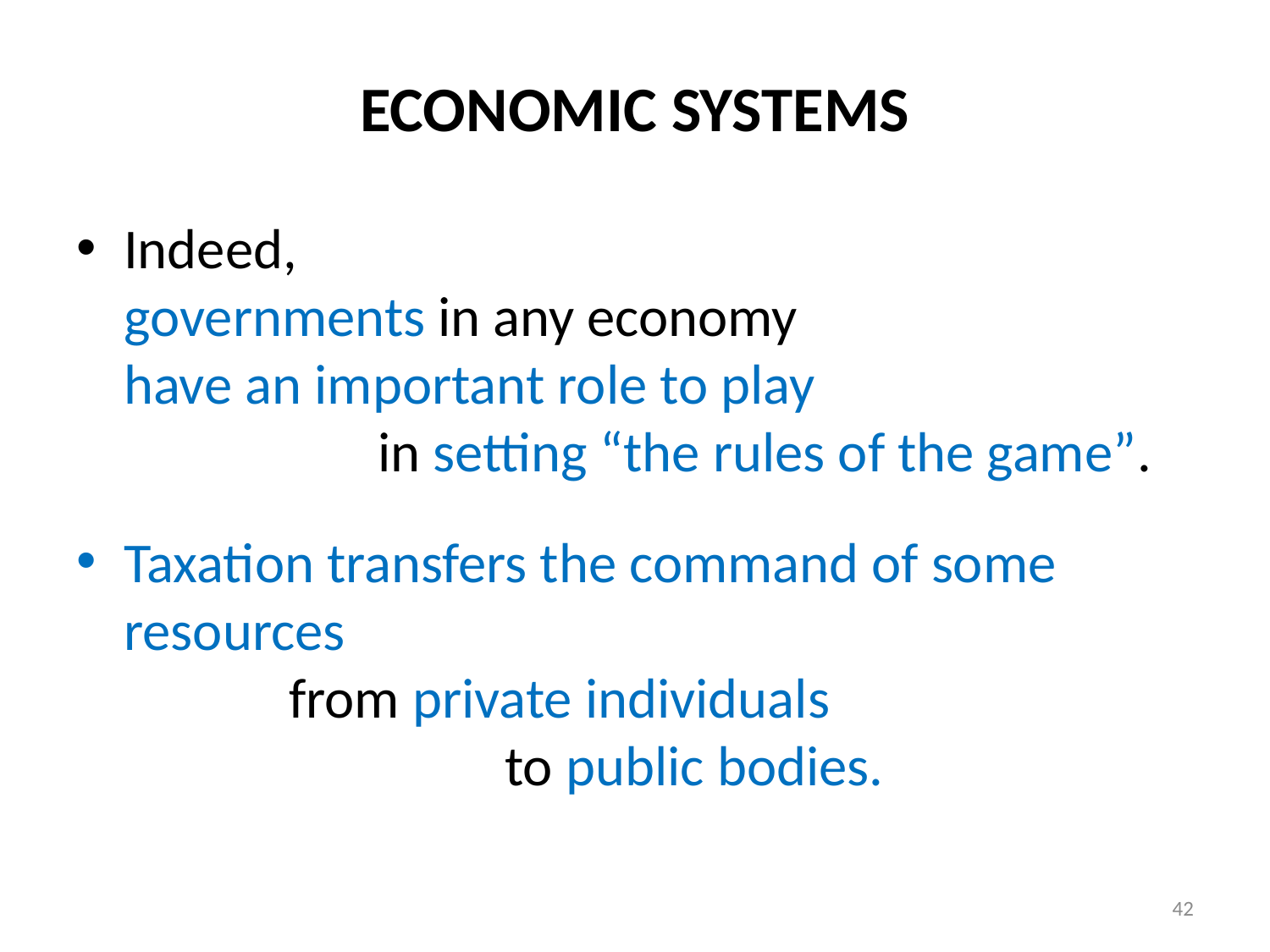

# ECONOMIC SYSTEMS
Indeed,                                                     governments in any economy                         have an important role to play                                                  in setting “the rules of the game”.
Taxation transfers the command of some resources                                                                                from private individuals                                                           to public bodies.

42